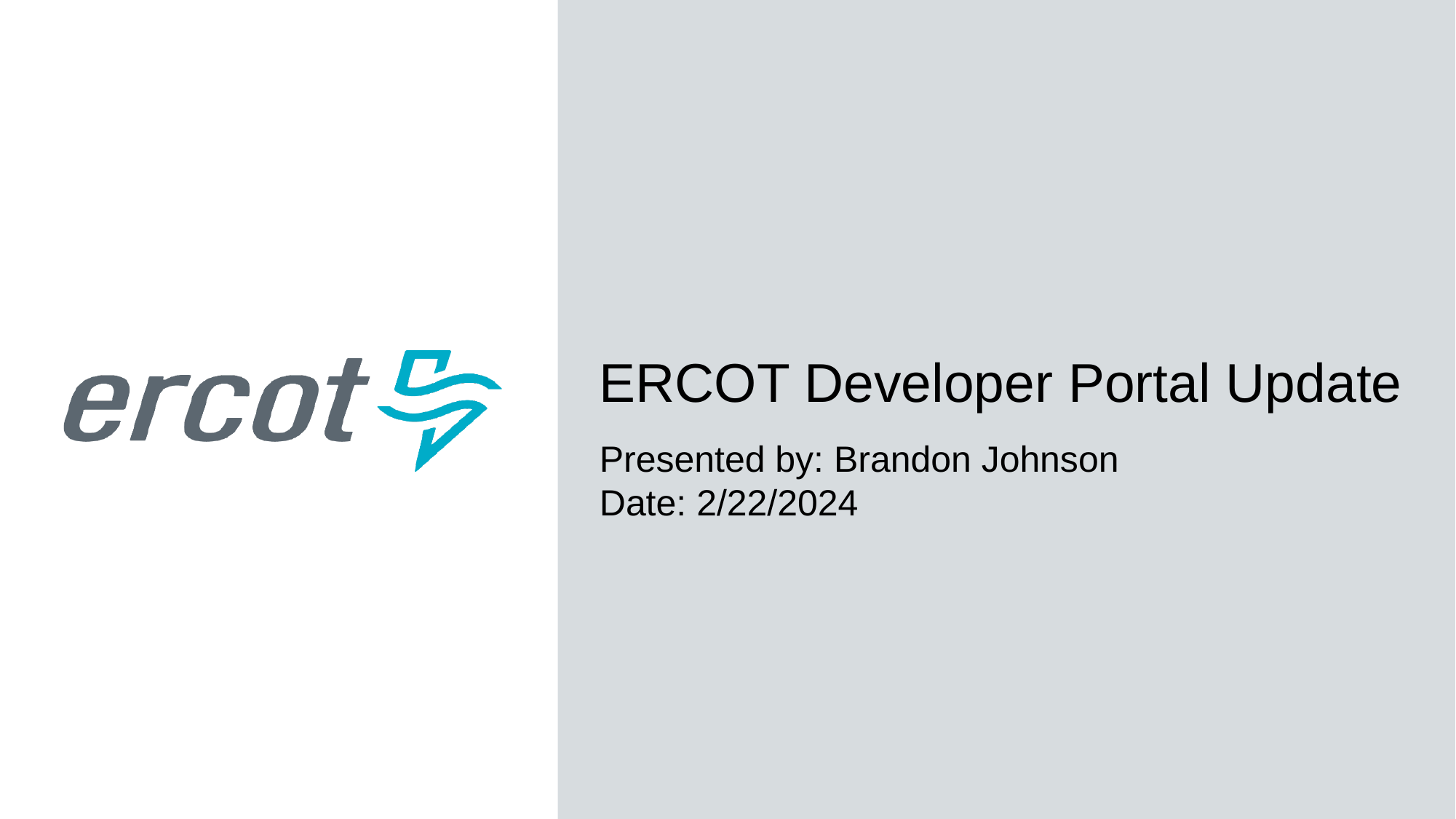

# ERCOT Developer Portal Update
Presented by: Brandon Johnson
Date: 2/22/2024